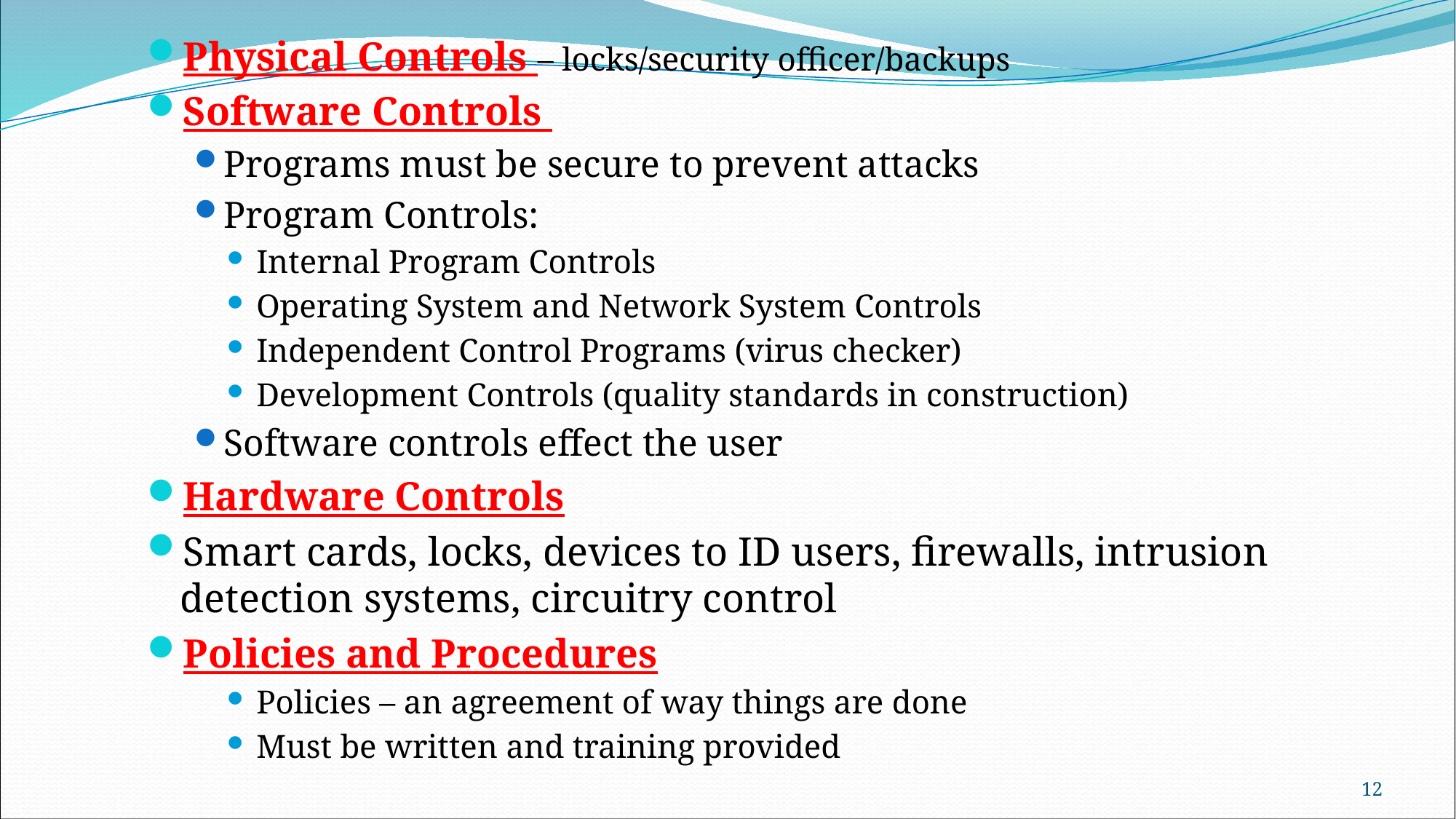

Physical Controls – locks/security officer/backups
Software Controls
Programs must be secure to prevent attacks
Program Controls:
Internal Program Controls
Operating System and Network System Controls
Independent Control Programs (virus checker)
Development Controls (quality standards in construction)
Software controls effect the user
Hardware Controls
Smart cards, locks, devices to ID users, firewalls, intrusion detection systems, circuitry control
Policies and Procedures
Policies – an agreement of way things are done
Must be written and training provided
12